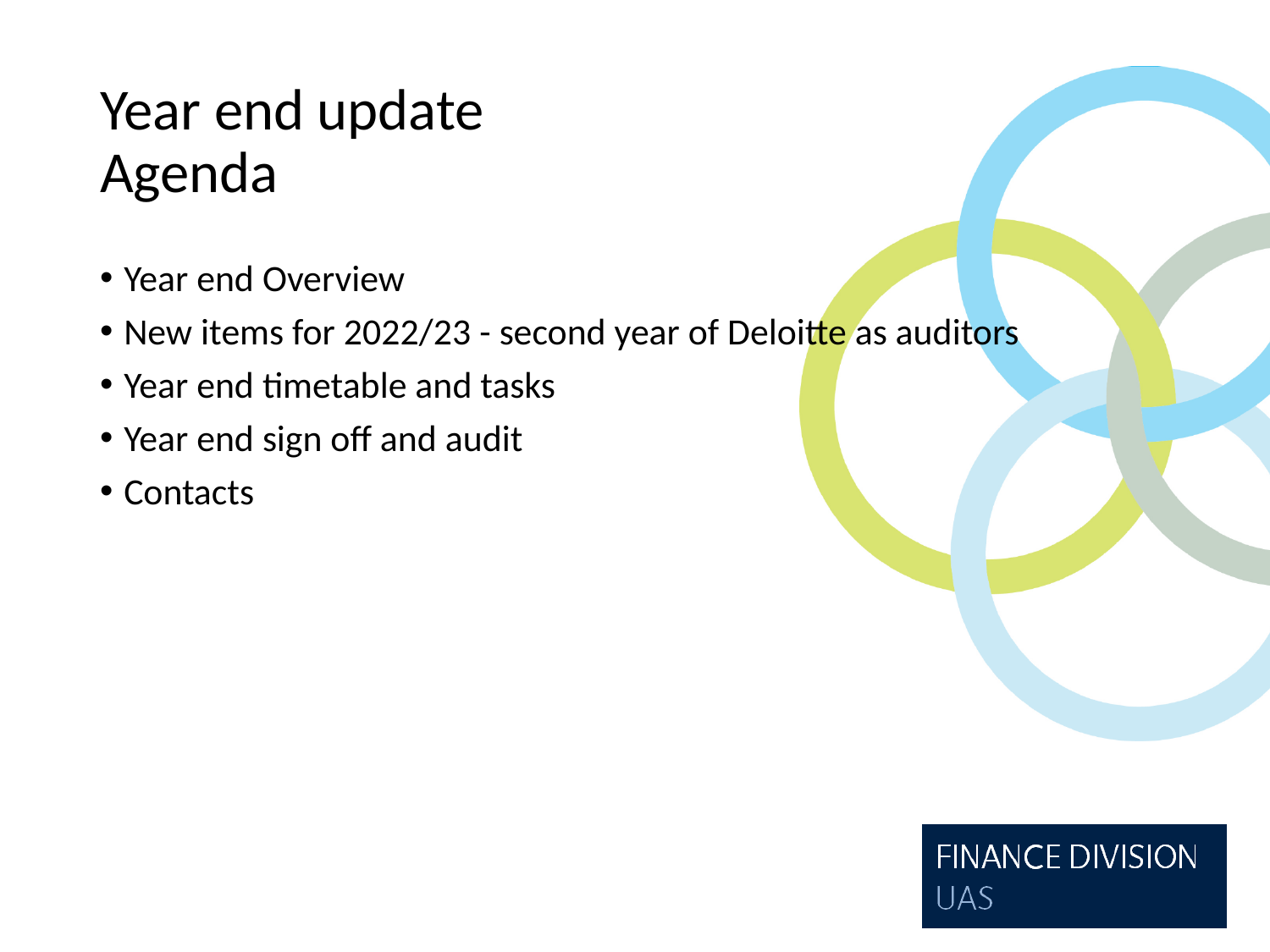

# Year end update Agenda
Year end Overview
New items for 2022/23 - second year of Deloitte as auditors
Year end timetable and tasks
Year end sign off and audit
Contacts